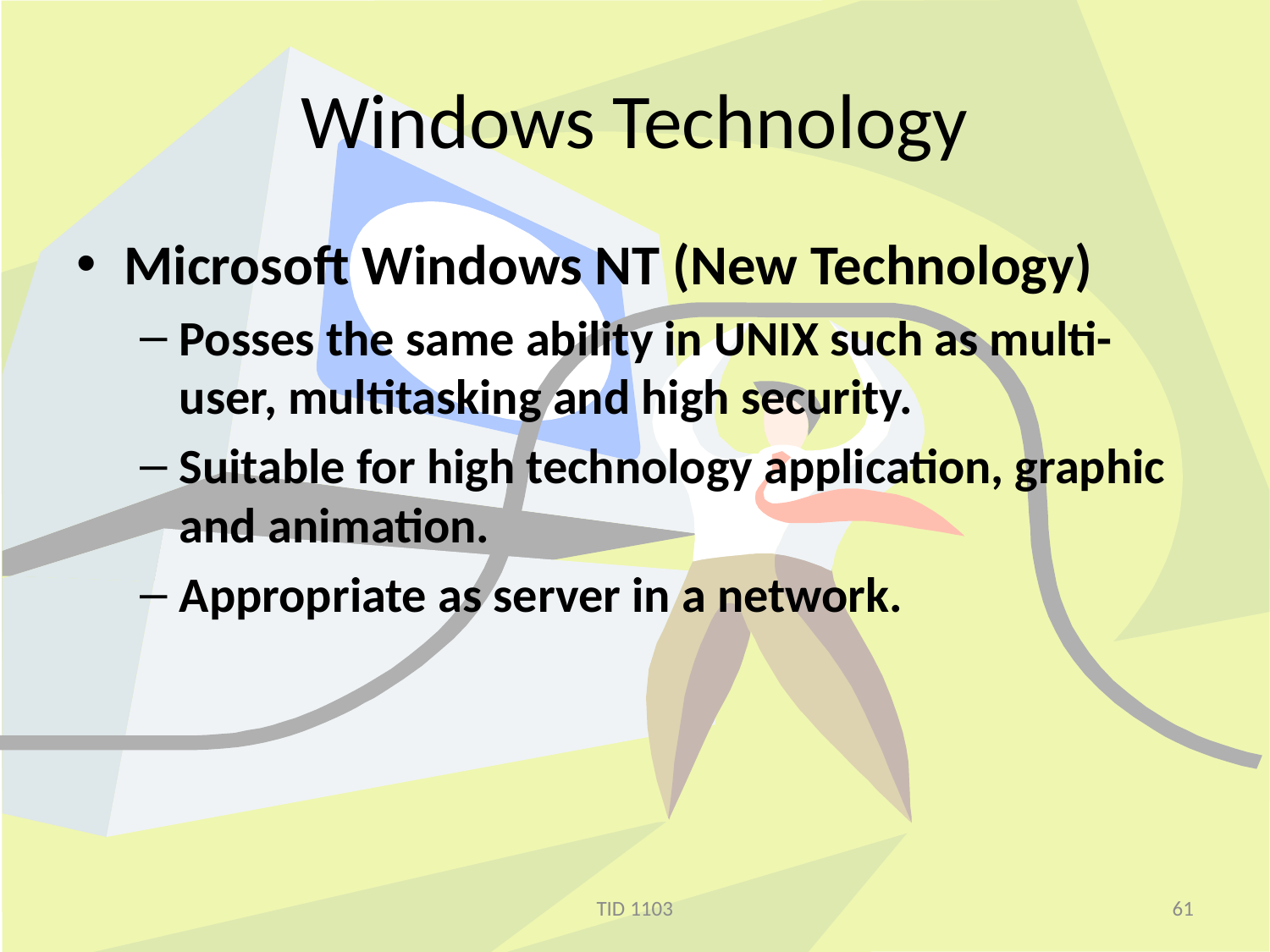

# Windows Technology
Microsoft Windows NT (New Technology)
Posses the same ability in UNIX such as multi-user, multitasking and high security.
Suitable for high technology application, graphic and animation.
Appropriate as server in a network.
TID 1103
61